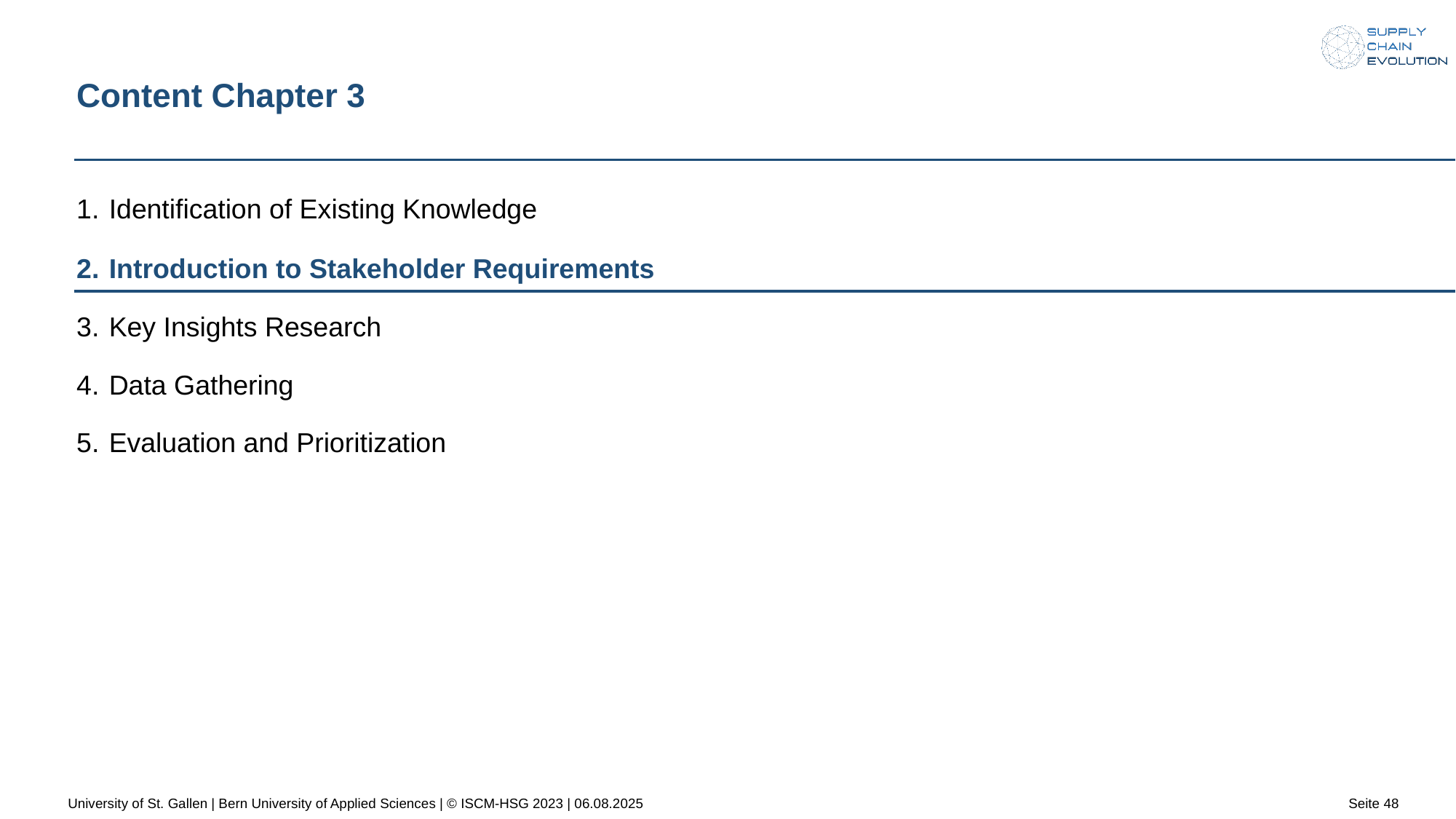

# Content Chapter 3
Identification of Existing Knowledge
Introduction to Stakeholder Requirements
Key Insights Research
Data Gathering
Evaluation and Prioritization